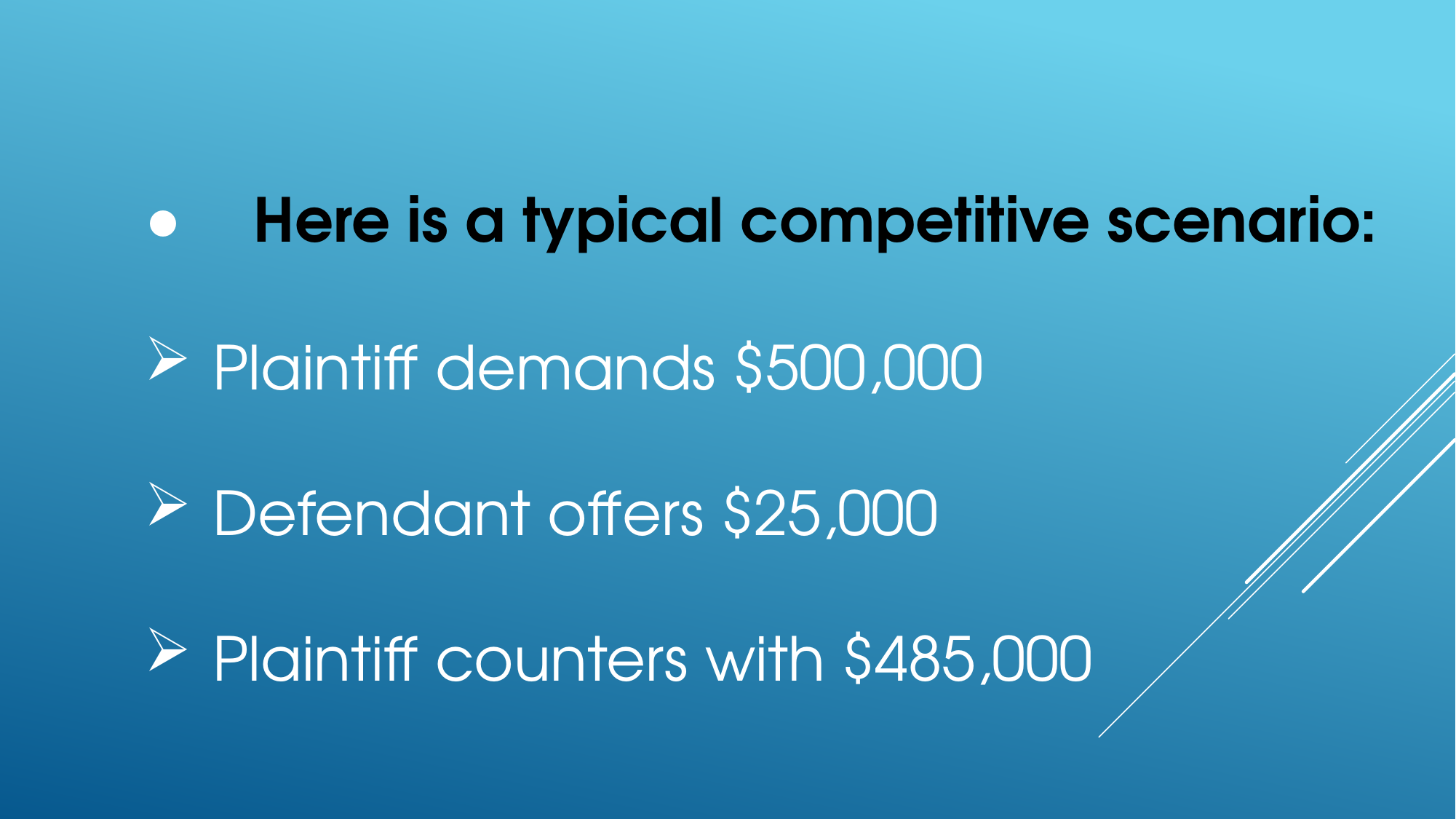

•	Here is a typical competitive scenario:

Plaintiff demands $500,000

Defendant offers $25,000

Plaintiff counters with $485,000